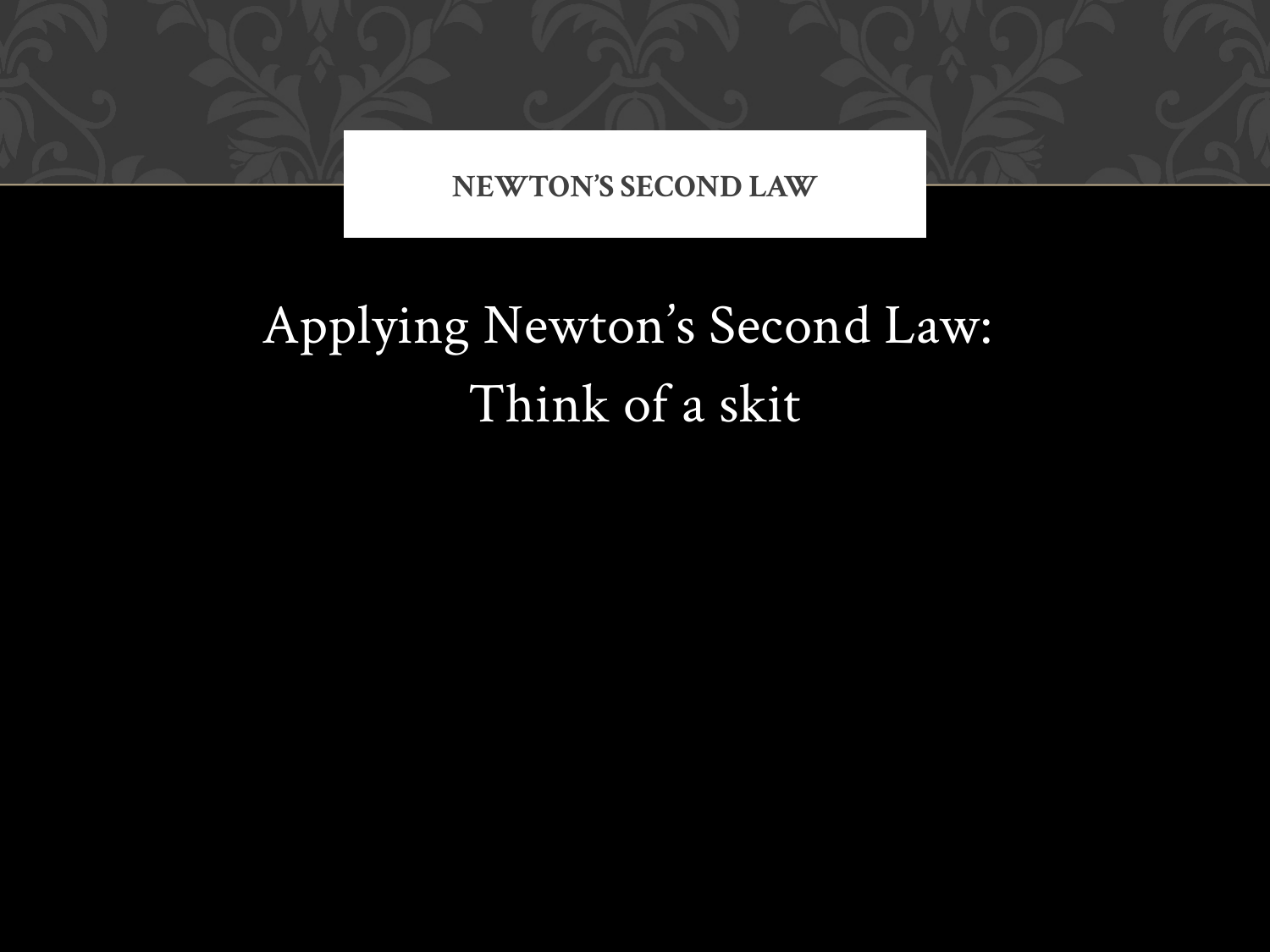

# Newton’s Second Law
Applying Newton’s Second Law:
Think of a skit